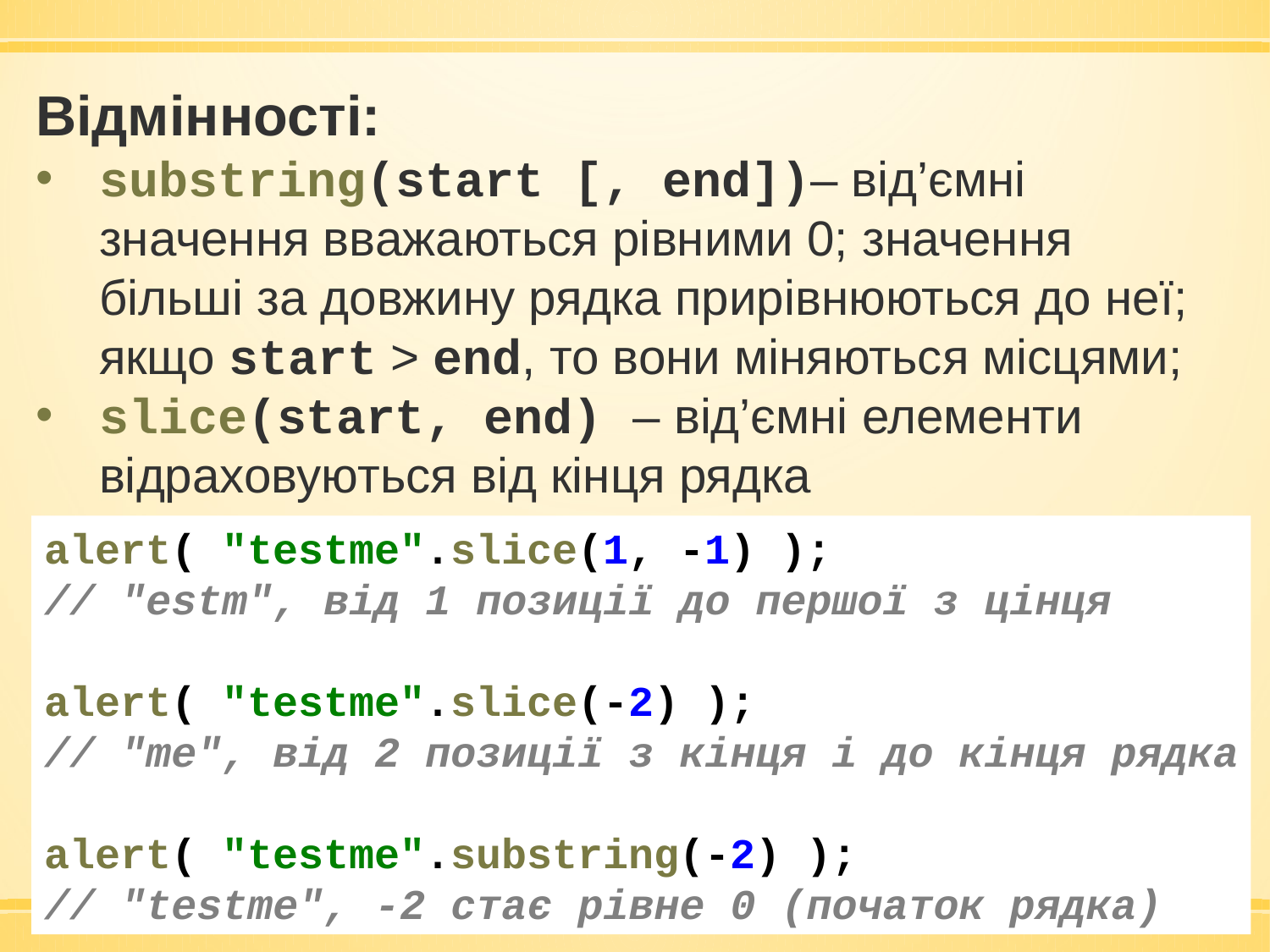

Відмінності:
substring(start [, end])– від’ємні значення вважаються рівними 0; значення більші за довжину рядка прирівнюються до неї; якщо start > end, то вони міняються місцями;
slice(start, end) – від’ємні елементи відраховуються від кінця рядка
alert( "testme".slice(1, -1) );
// "estm", від 1 позиції до першої з цінця
alert( "testme".slice(-2) );
// "me", від 2 позиції з кінця і до кінця рядка
alert( "testme".substring(-2) );
// "testme", -2 стає рівне 0 (початок рядка)